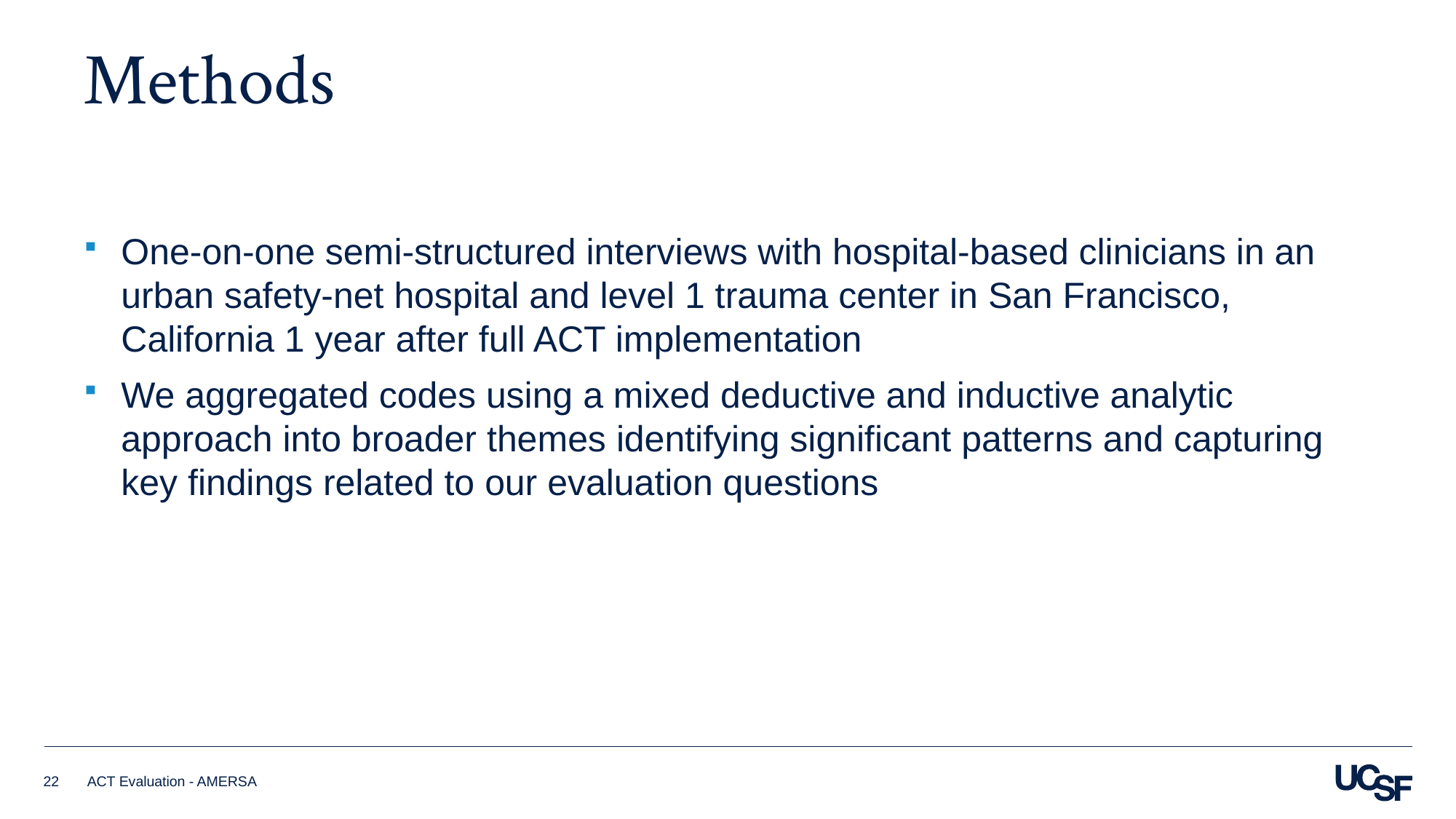

# Methods

One-on-one semi-structured interviews with hospital-based clinicians in an urban safety-net hospital and level 1 trauma center in San Francisco, California 1 year after full ACT implementation
We aggregated codes using a mixed deductive and inductive analytic approach into broader themes identifying significant patterns and capturing key findings related to our evaluation questions

22
ACT Evaluation - AMERSA